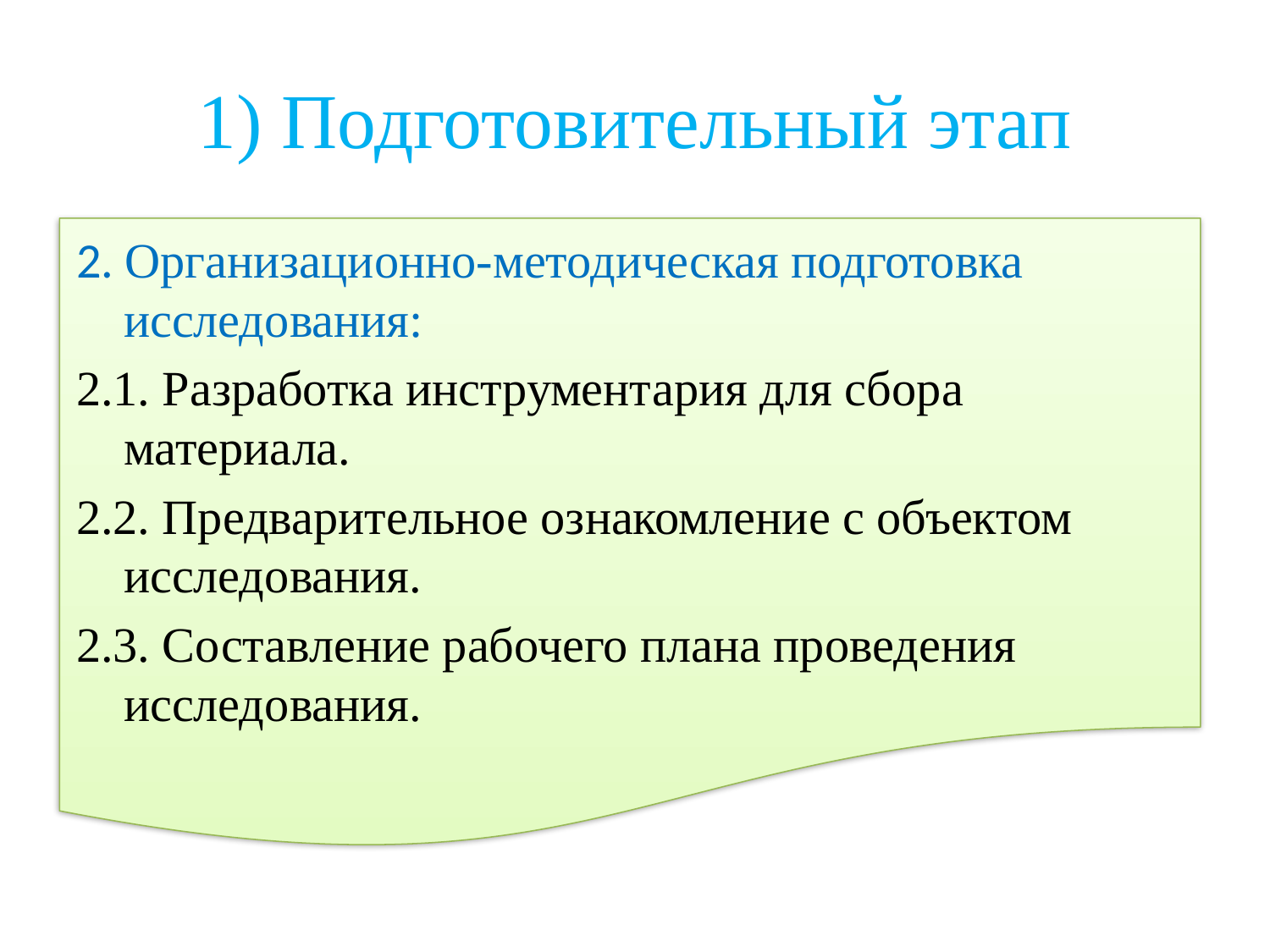

# 1) Подготовительный этап

2. Организационно-методическая подготовка исследования:
2.1. Разработка инструментария для сбора материала.
2.2. Предварительное ознакомление с объектом исследования.
2.3. Составление рабочего плана проведения исследования.